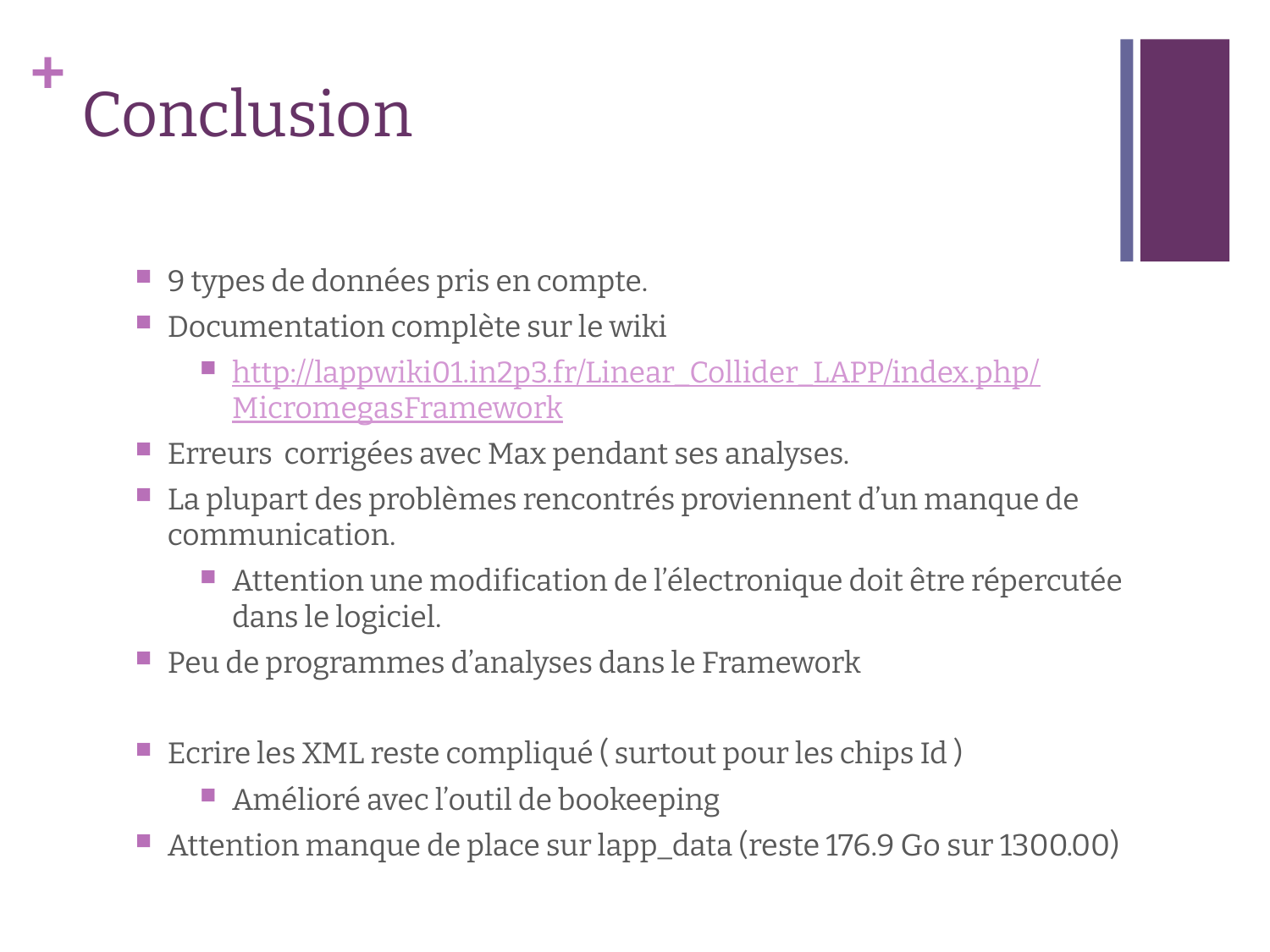

# Conclusion

9 types de données pris en compte.
Documentation complète sur le wiki
http://lappwiki01.in2p3.fr/Linear_Collider_LAPP/index.php/MicromegasFramework
Erreurs  corrigées avec Max pendant ses analyses.
La plupart des problèmes rencontrés proviennent d’un manque de communication.
Attention une modification de l’électronique doit être répercutée dans le logiciel.
Peu de programmes d’analyses dans le Framework

Ecrire les XML reste compliqué ( surtout pour les chips Id )
Amélioré avec l’outil de bookeeping
Attention manque de place sur lapp_data (reste 176.9 Go sur 1300.00)